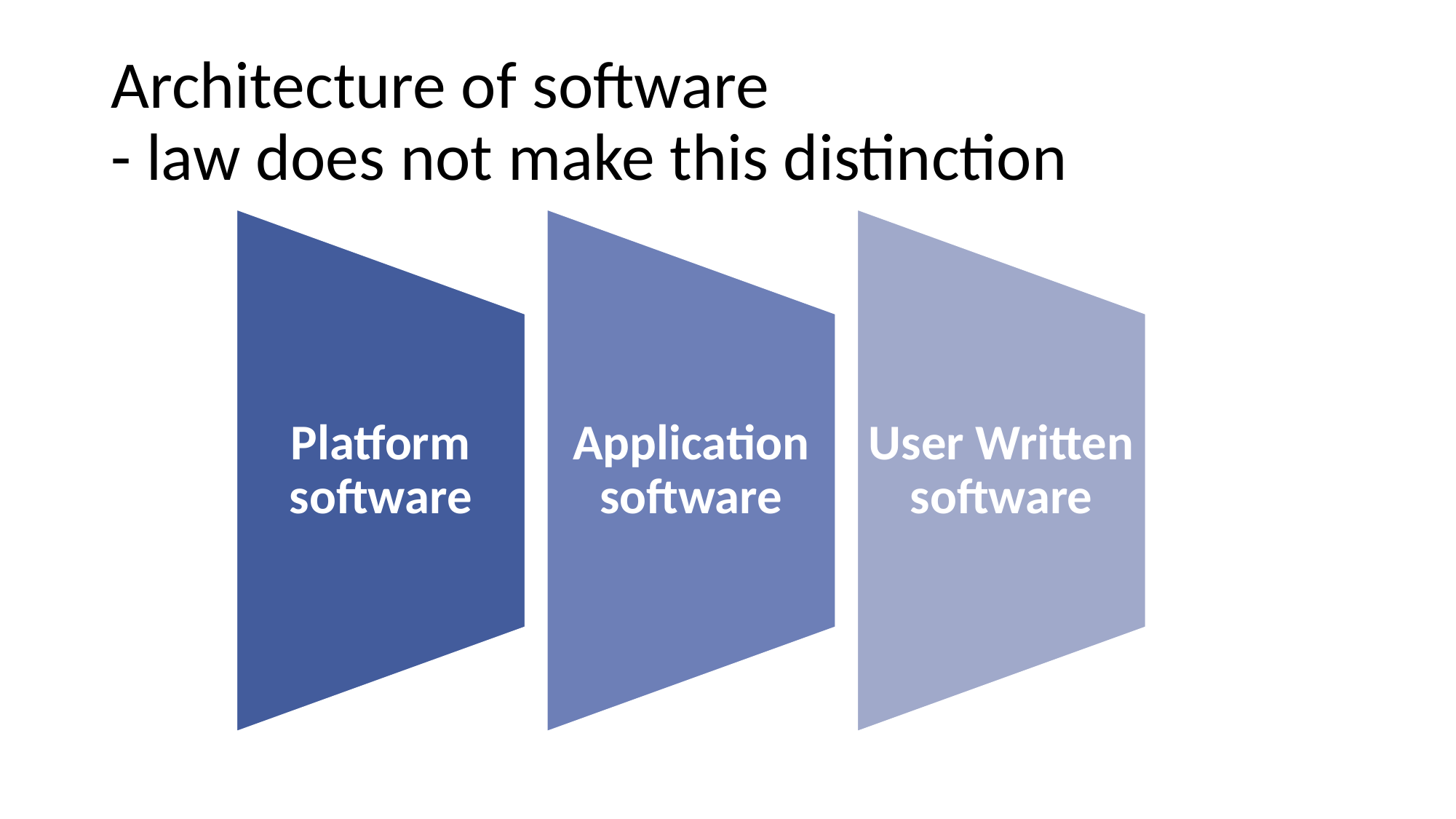

# Architecture of software - law does not make this distinction
Platform software
Application software
User Written software